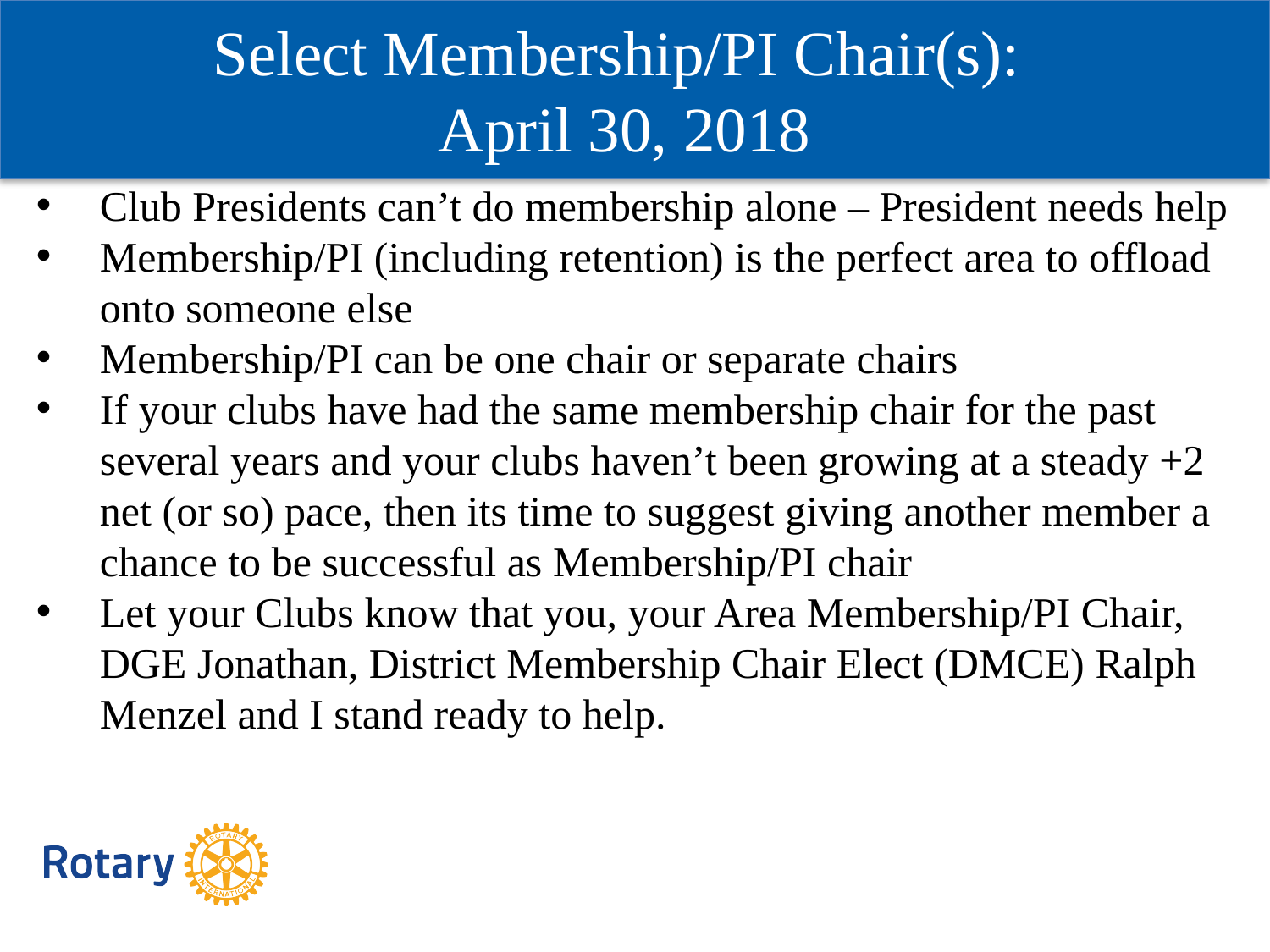

Select Membership/PI Chair(s):
April 30, 2018
Club Presidents can’t do membership alone – President needs help
Membership/PI (including retention) is the perfect area to offload onto someone else
Membership/PI can be one chair or separate chairs
If your clubs have had the same membership chair for the past several years and your clubs haven’t been growing at a steady +2 net (or so) pace, then its time to suggest giving another member a chance to be successful as Membership/PI chair
Let your Clubs know that you, your Area Membership/PI Chair, DGE Jonathan, District Membership Chair Elect (DMCE) Ralph Menzel and I stand ready to help.